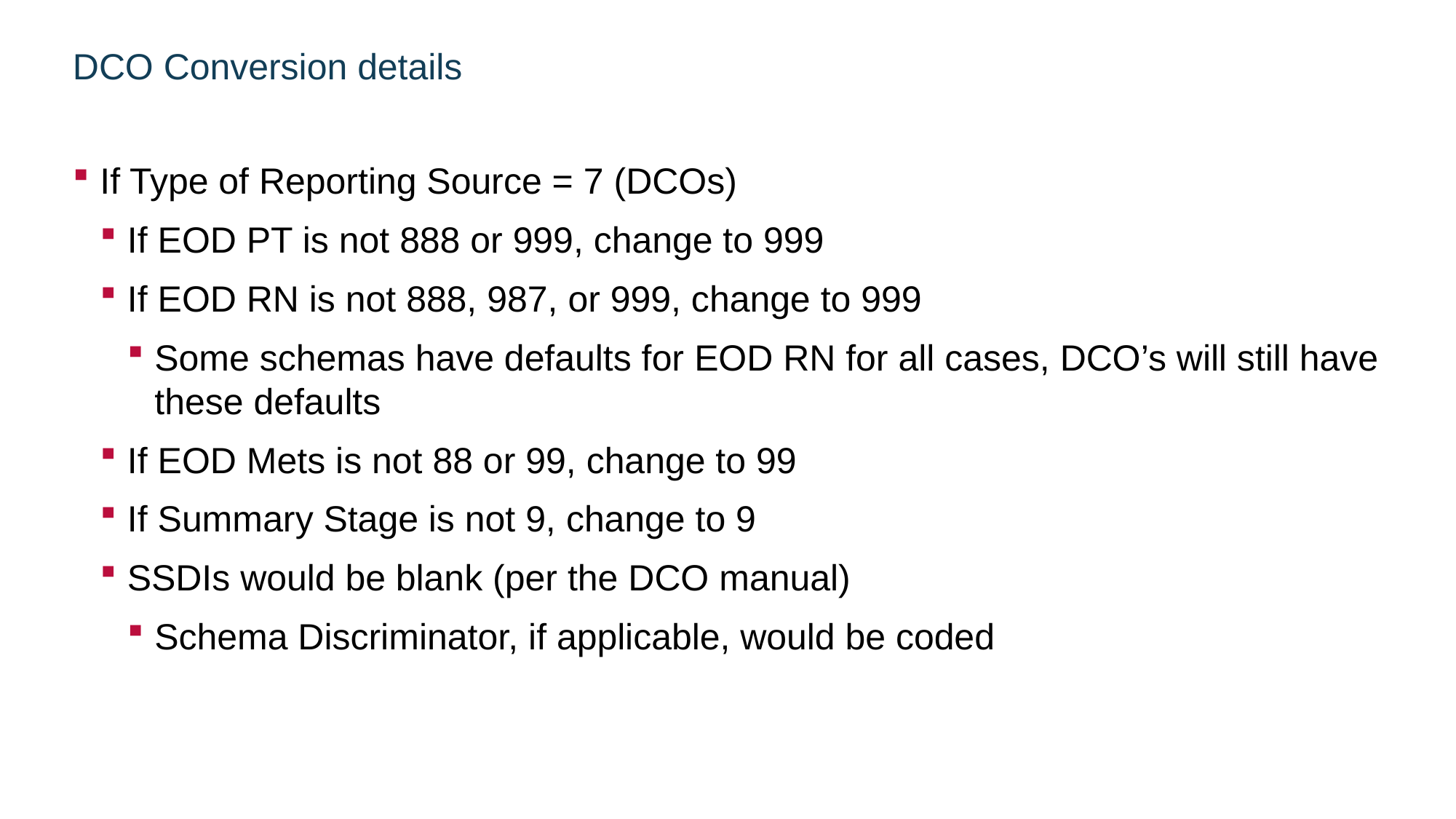

# DCO Conversion details
If Type of Reporting Source = 7 (DCOs)
If EOD PT is not 888 or 999, change to 999
If EOD RN is not 888, 987, or 999, change to 999
Some schemas have defaults for EOD RN for all cases, DCO’s will still have these defaults
If EOD Mets is not 88 or 99, change to 99
If Summary Stage is not 9, change to 9
SSDIs would be blank (per the DCO manual)
Schema Discriminator, if applicable, would be coded